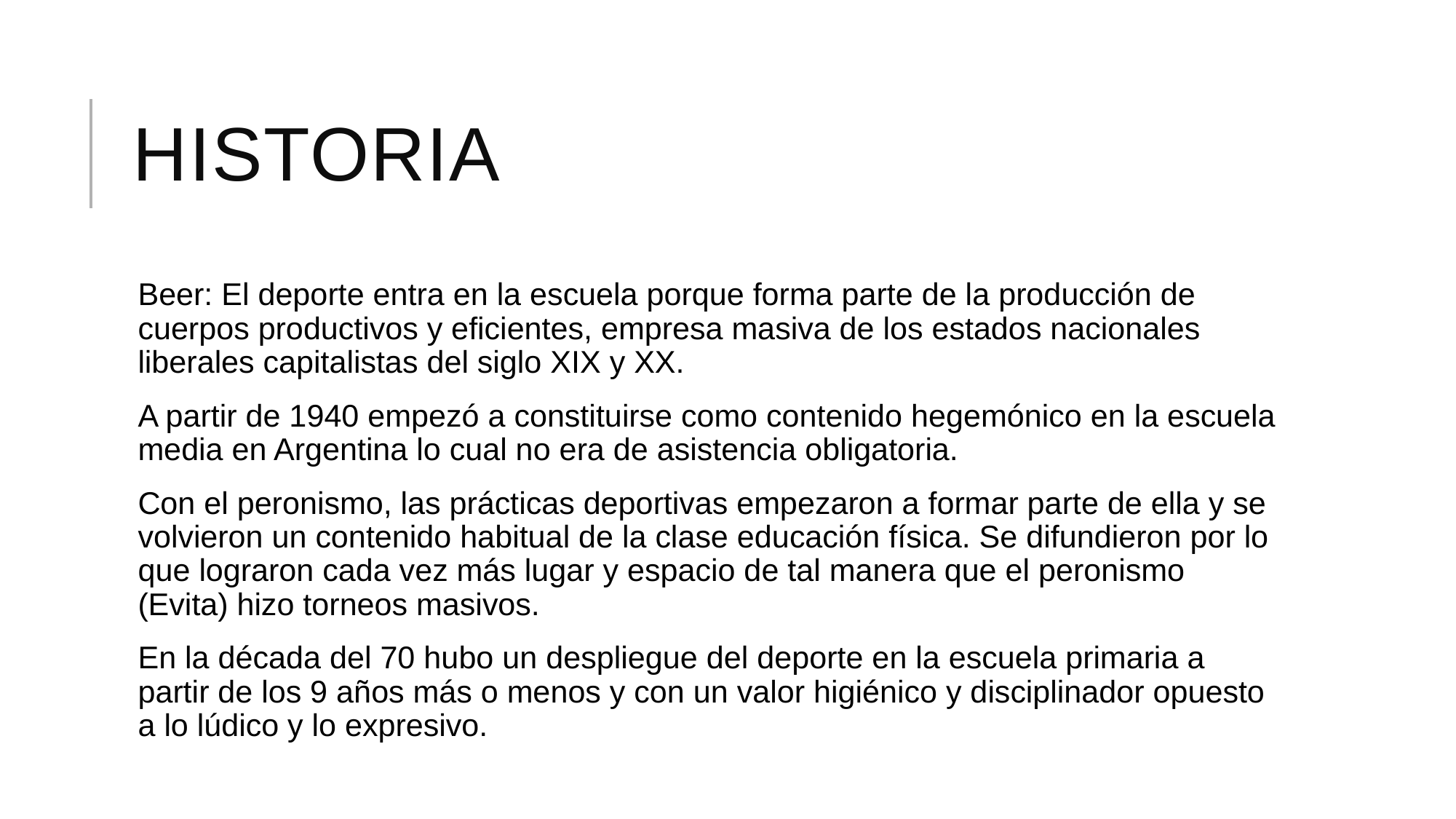

# HISTORIA
Beer: El deporte entra en la escuela porque forma parte de la producción de cuerpos productivos y eficientes, empresa masiva de los estados nacionales liberales capitalistas del siglo XIX y XX.
A partir de 1940 empezó a constituirse como contenido hegemónico en la escuela media en Argentina lo cual no era de asistencia obligatoria.
Con el peronismo, las prácticas deportivas empezaron a formar parte de ella y se volvieron un contenido habitual de la clase educación física. Se difundieron por lo que lograron cada vez más lugar y espacio de tal manera que el peronismo (Evita) hizo torneos masivos.
En la década del 70 hubo un despliegue del deporte en la escuela primaria a partir de los 9 años más o menos y con un valor higiénico y disciplinador opuesto a lo lúdico y lo expresivo.